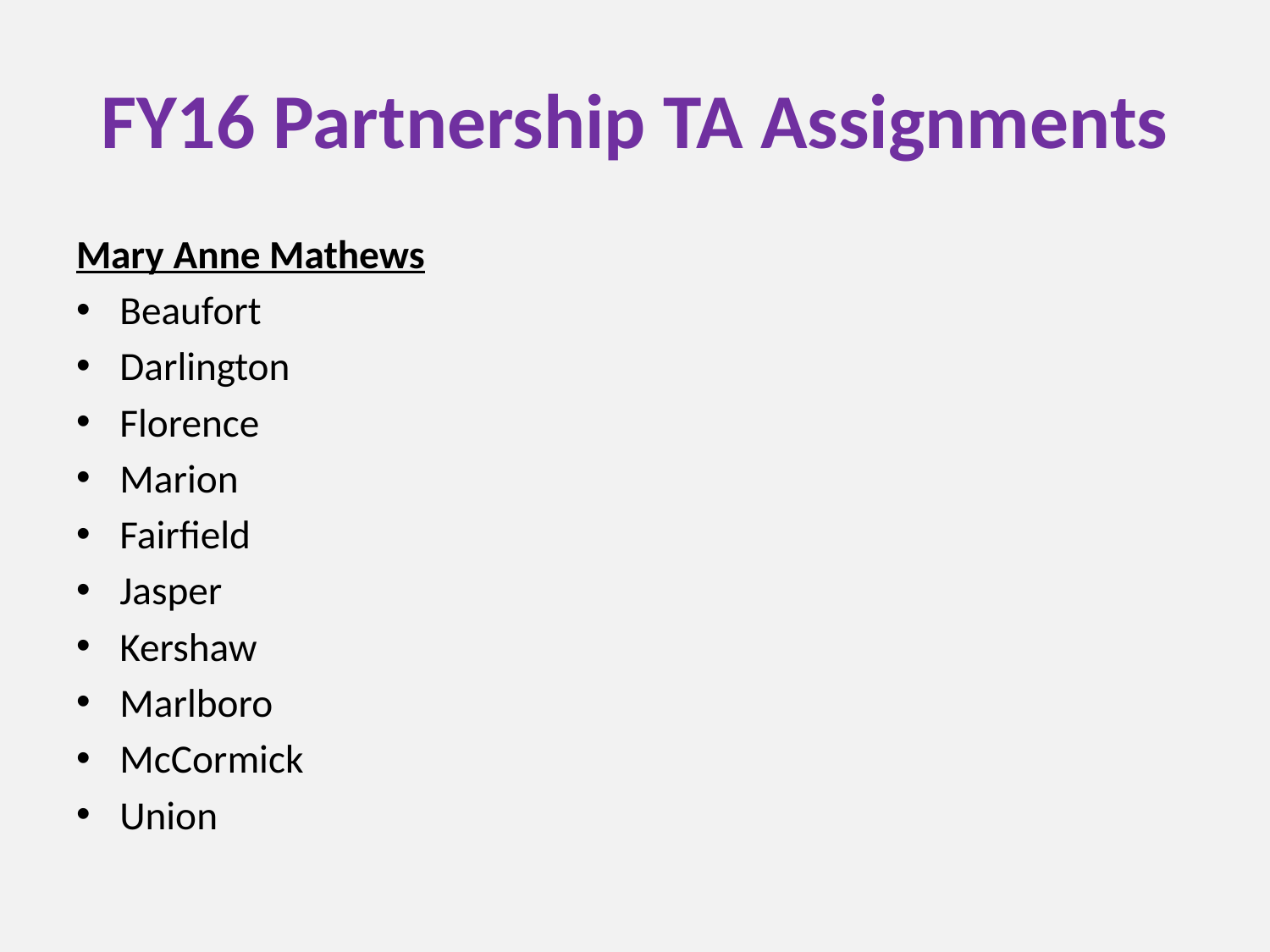

# FY16 Partnership TA Assignments
Mary Anne Mathews
Beaufort
Darlington
Florence
Marion
Fairfield
Jasper
Kershaw
Marlboro
McCormick
Union